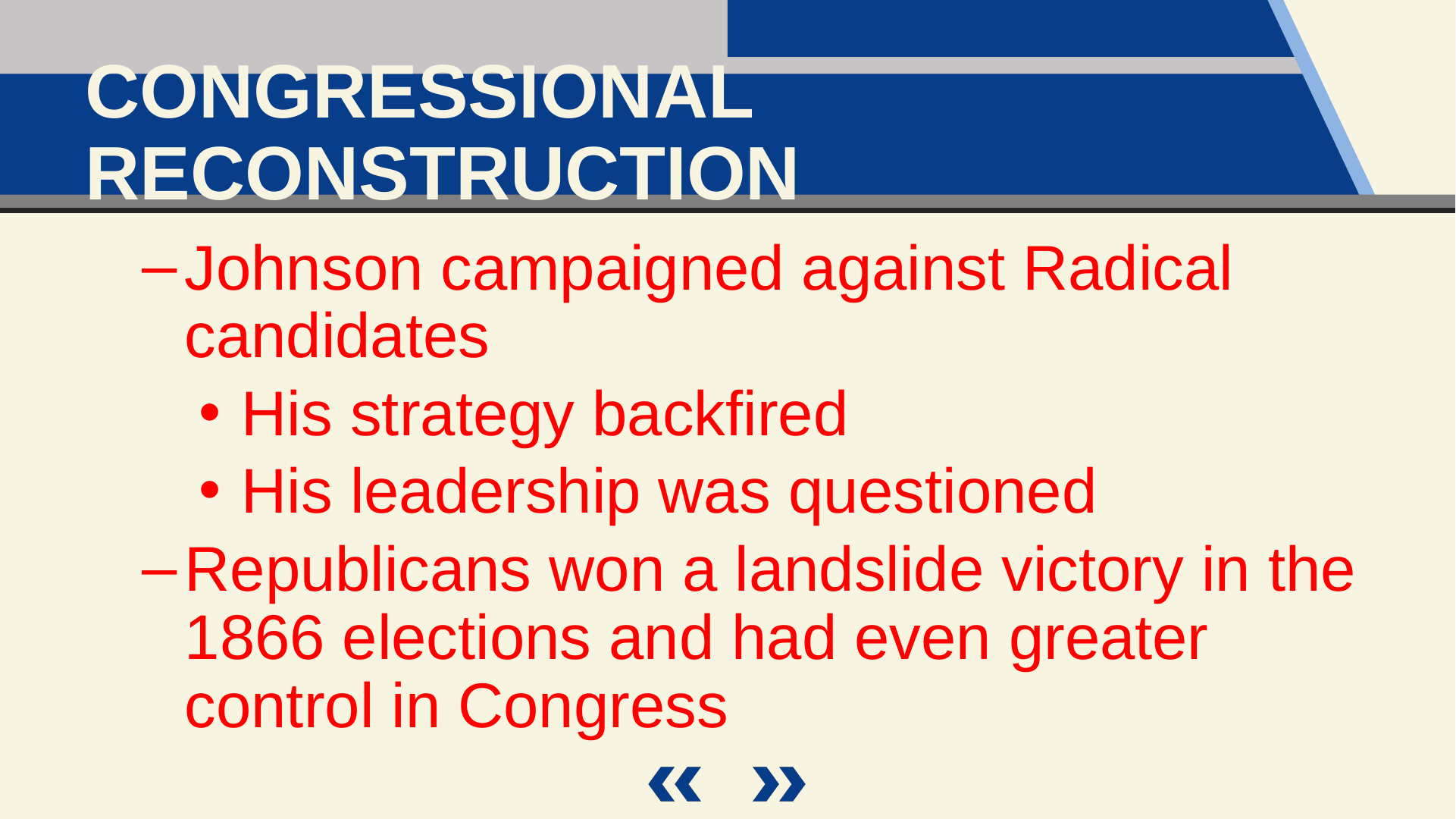

Congressional Reconstruction
Johnson campaigned against Radical candidates
His strategy backfired
His leadership was questioned
Republicans won a landslide victory in the 1866 elections and had even greater control in Congress